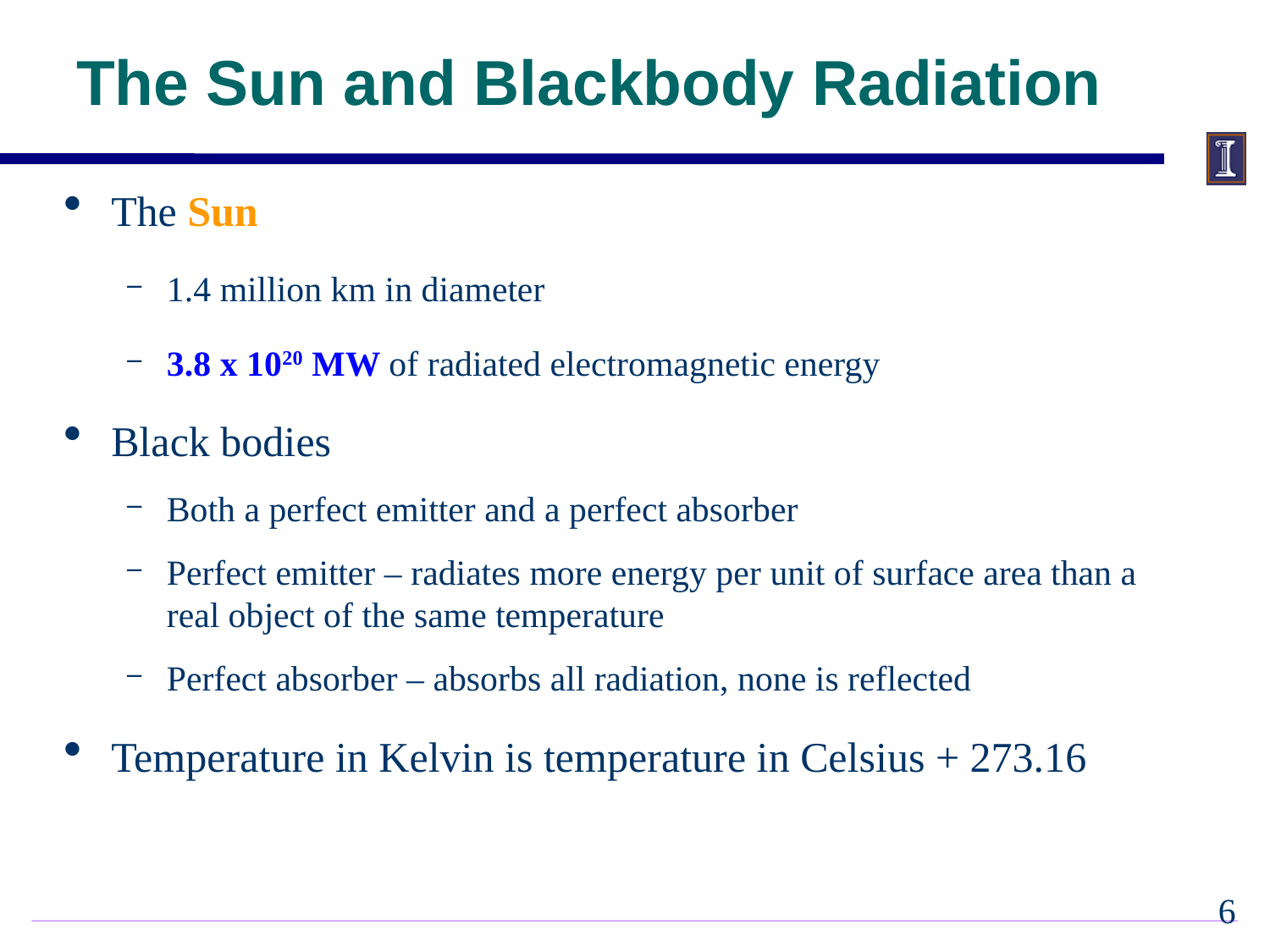

The Sun and Blackbody Radiation
The Sun
1.4 million km in diameter
3.8 x 1020 MW of radiated electromagnetic energy
Black bodies
Both a perfect emitter and a perfect absorber
Perfect emitter – radiates more energy per unit of surface area than a real object of the same temperature
Perfect absorber – absorbs all radiation, none is reflected
Temperature in Kelvin is temperature in Celsius + 273.16

6